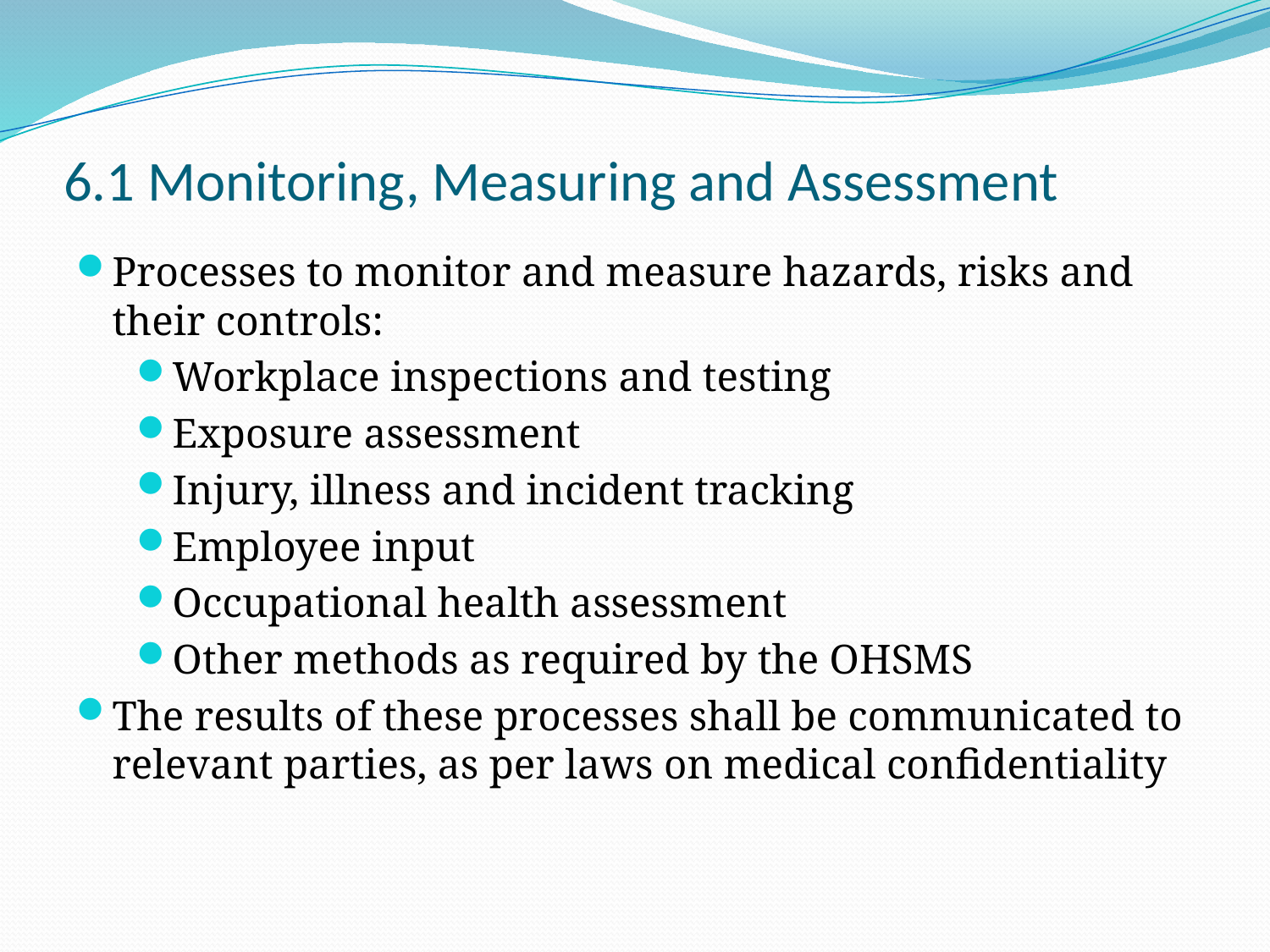

6.1 Monitoring, Measuring and Assessment
Processes to monitor and measure hazards, risks and their controls:
Workplace inspections and testing
Exposure assessment
Injury, illness and incident tracking
Employee input
Occupational health assessment
Other methods as required by the OHSMS
The results of these processes shall be communicated to relevant parties, as per laws on medical confidentiality